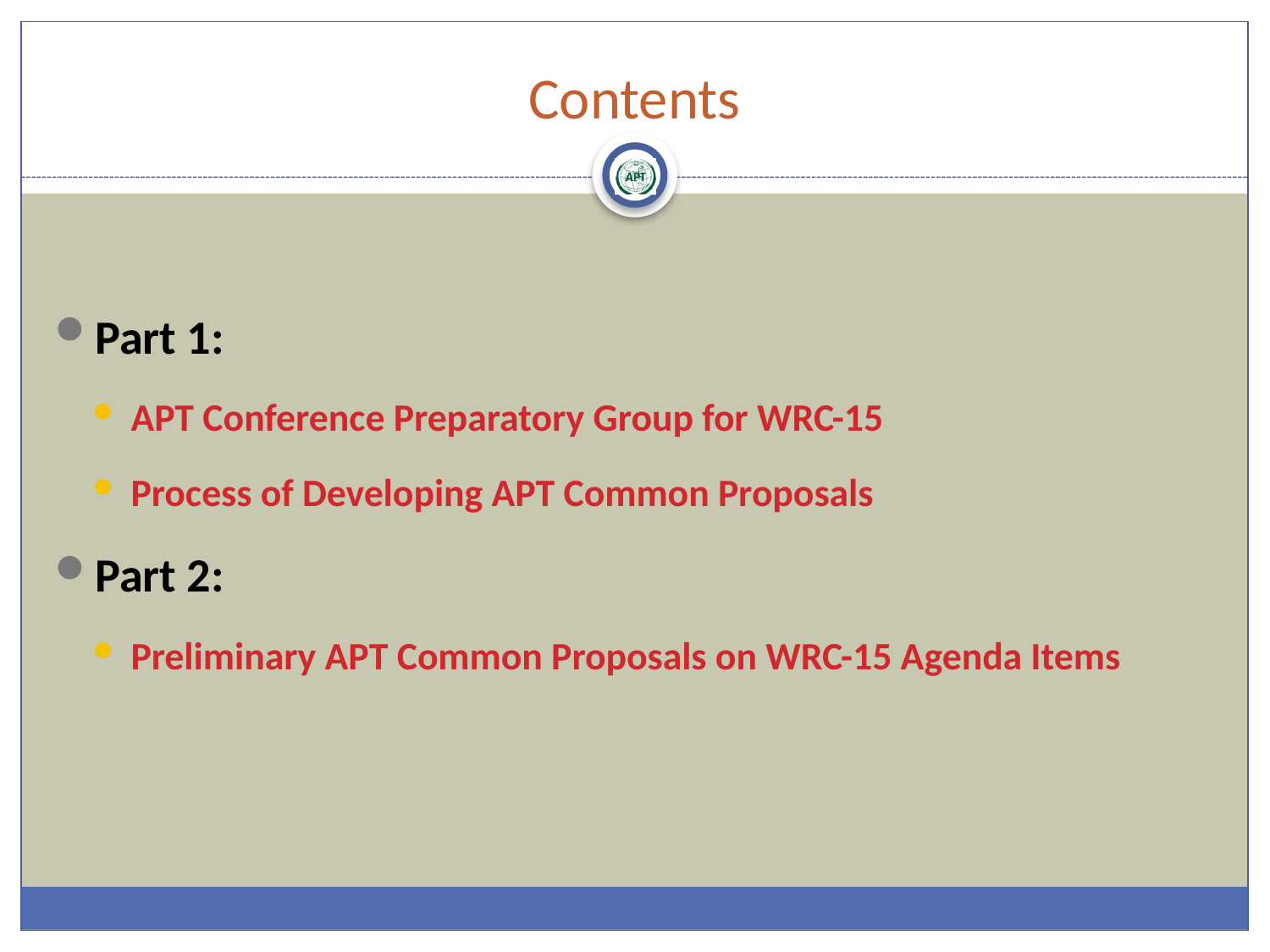

# Contents

Part 1:
APT Conference Preparatory Group for WRC-15
Process of Developing APT Common Proposals
Part 2:
Preliminary APT Common Proposals on WRC-15 Agenda Items